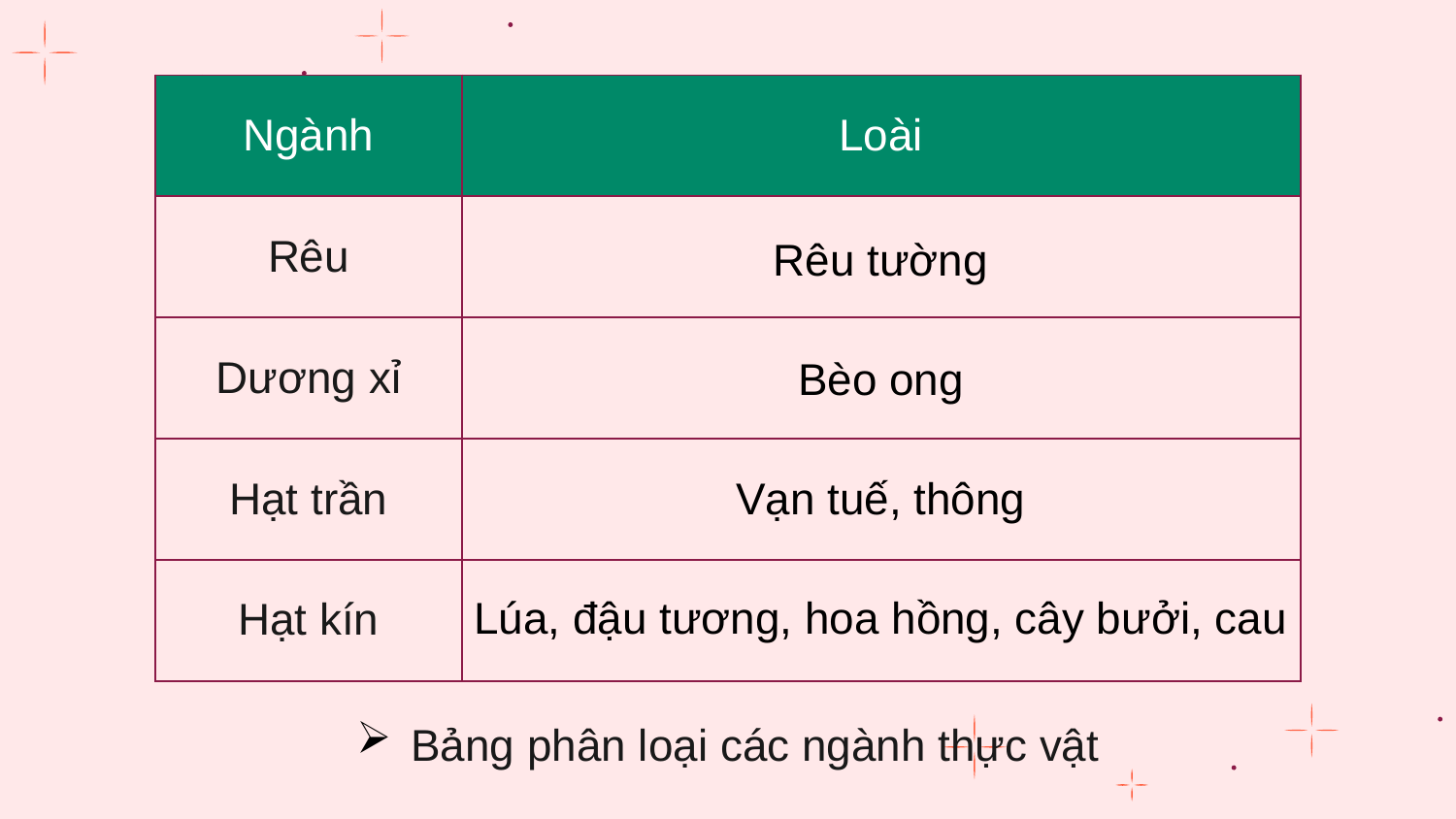

| Ngành | Loài |
| --- | --- |
| Rêu |  |
| Dương xỉ |  |
| Hạt trần |  |
| Hạt kín |  |
Rêu tường
Bèo ong
Vạn tuế, thông
Lúa, đậu tương, hoa hồng, cây bưởi, cau
Bảng phân loại các ngành thực vật